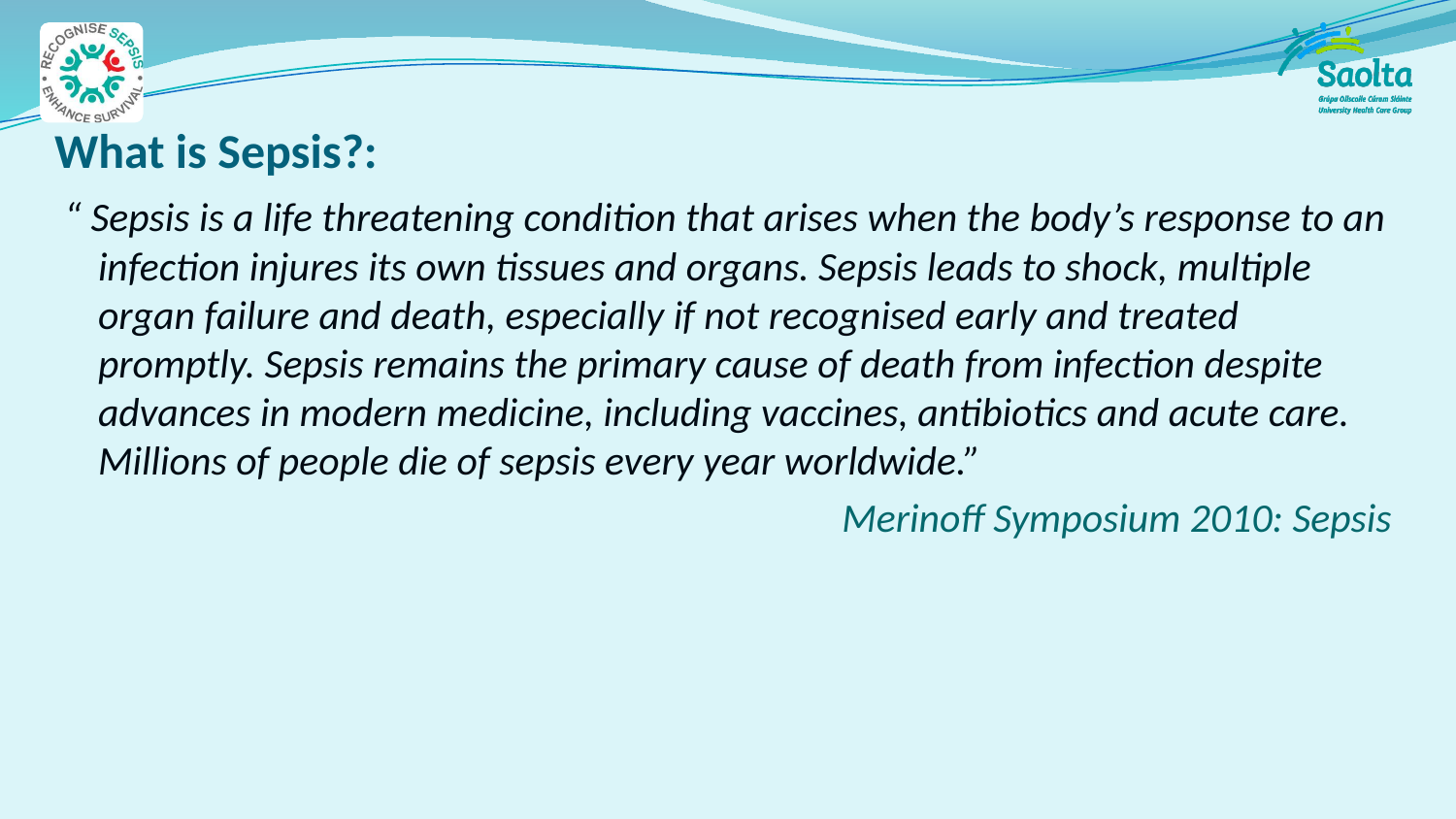

What is Sepsis?:
 “ Sepsis is a life threatening condition that arises when the body’s response to an infection injures its own tissues and organs. Sepsis leads to shock, multiple organ failure and death, especially if not recognised early and treated promptly. Sepsis remains the primary cause of death from infection despite advances in modern medicine, including vaccines, antibiotics and acute care. Millions of people die of sepsis every year worldwide.”
Merinoff Symposium 2010: Sepsis